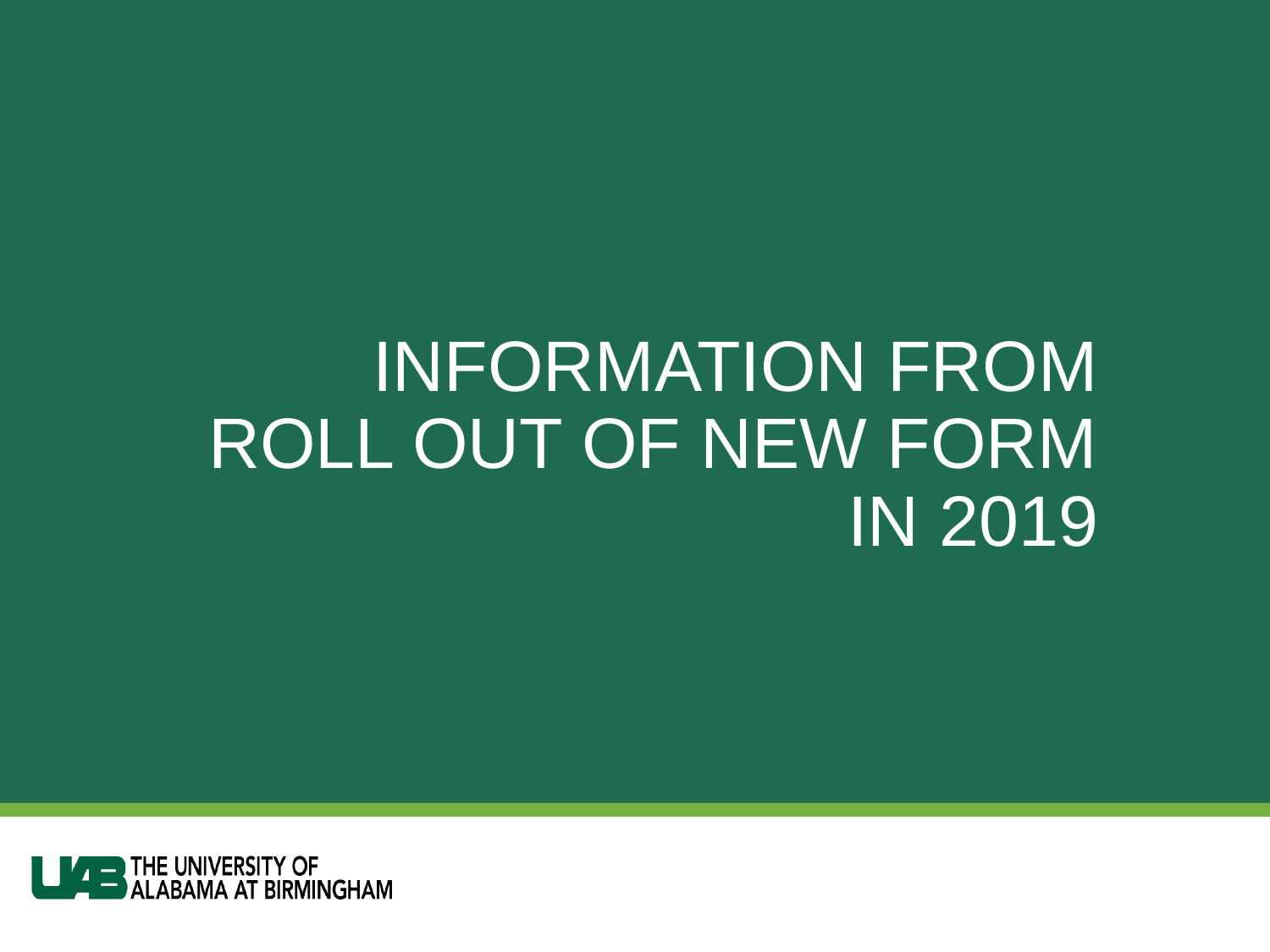

# Information from roll out of new form in 2019